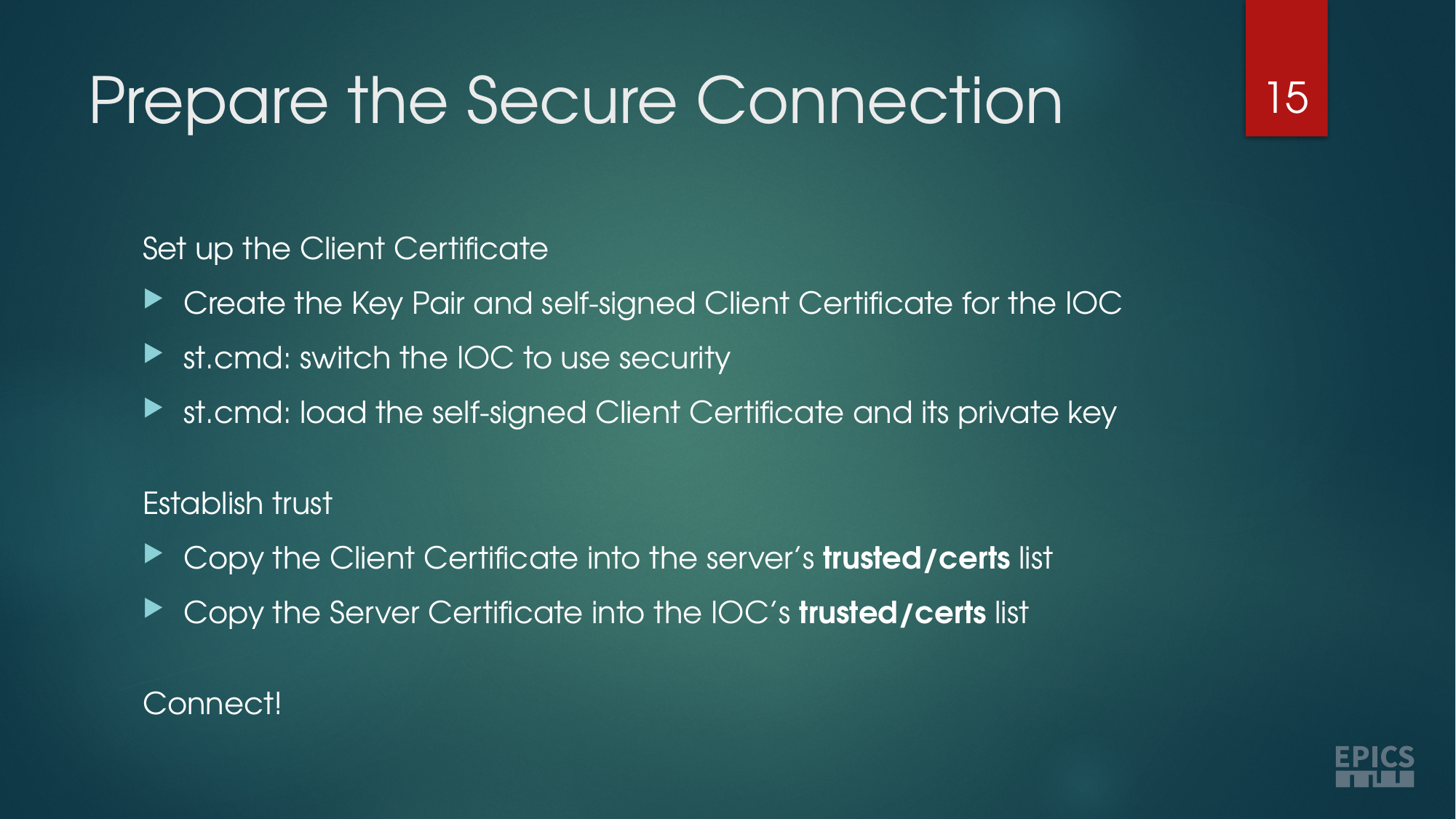

15
# Prepare the Secure Connection
Set up the Client Certificate
Create the Key Pair and self-signed Client Certificate for the IOC
st.cmd: switch the IOC to use security
st.cmd: load the self-signed Client Certificate and its private key
Establish trust
Copy the Client Certificate into the server’s trusted/certs list
Copy the Server Certificate into the IOC’s trusted/certs list
Connect!